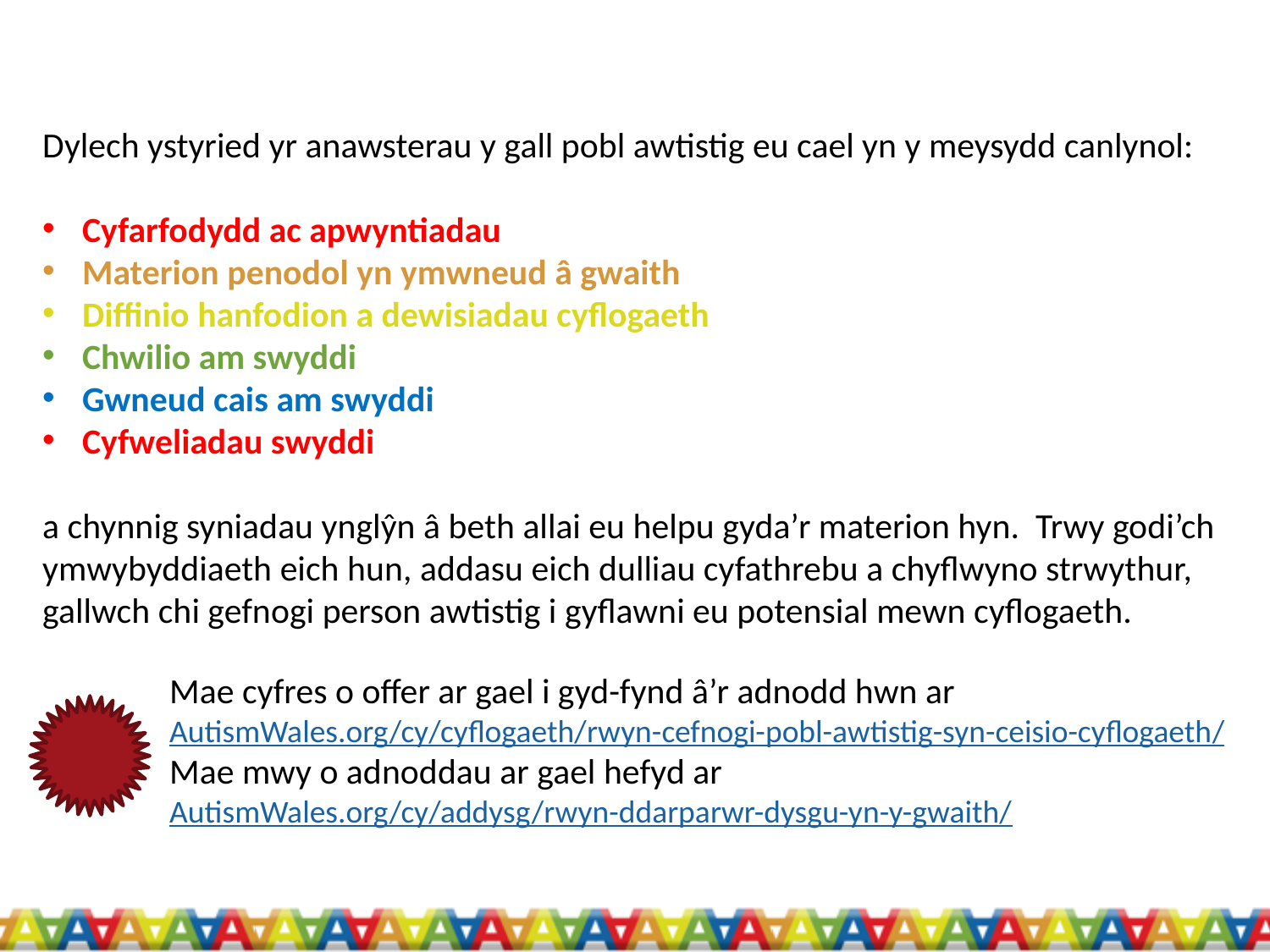

Dylech ystyried yr anawsterau y gall pobl awtistig eu cael yn y meysydd canlynol:

Cyfarfodydd ac apwyntiadau
Materion penodol yn ymwneud â gwaith
Diffinio hanfodion a dewisiadau cyflogaeth
Chwilio am swyddi
Gwneud cais am swyddi
Cyfweliadau swyddi

a chynnig syniadau ynglŷn â beth allai eu helpu gyda’r materion hyn.  Trwy godi’ch ymwybyddiaeth eich hun, addasu eich dulliau cyfathrebu a chyflwyno strwythur, gallwch chi gefnogi person awtistig i gyflawni eu potensial mewn cyflogaeth.

Mae cyfres o offer ar gael i gyd-fynd â’r adnodd hwn ar AutismWales.org/cy/cyflogaeth/rwyn-cefnogi-pobl-awtistig-syn-ceisio-cyflogaeth/
Mae mwy o adnoddau ar gael hefyd ar
AutismWales.org/cy/addysg/rwyn-ddarparwr-dysgu-yn-y-gwaith/